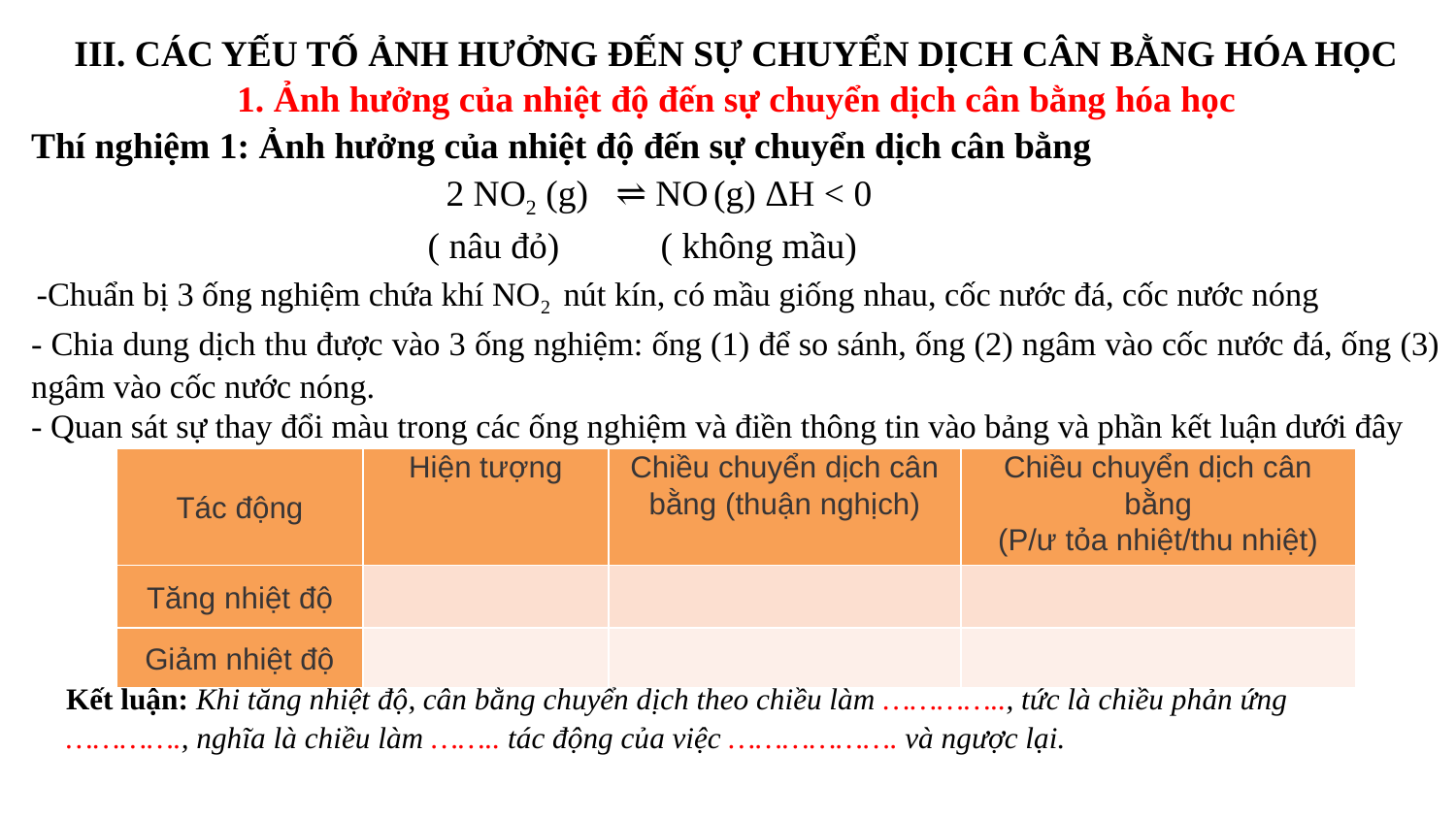

III. CÁC YẾU TỐ ẢNH HƯỞNG ĐẾN SỰ CHUYỂN DỊCH CÂN BẰNG HÓA HỌC
1. Ảnh hưởng của nhiệt độ đến sự chuyển dịch cân bằng hóa học
Thí nghiệm 1: Ảnh hưởng của nhiệt độ đến sự chuyển dịch cân bằng
                                             2 NO2 (g)   ⇌ NO (g) ΔH < 0
                                           ( nâu đỏ)           ( không mầu)
 -Chuẩn bị 3 ống nghiệm chứa khí NO2  nút kín, có mầu giống nhau, cốc nước đá, cốc nước nóng
- Chia dung dịch thu được vào 3 ống nghiệm: ống (1) để so sánh, ống (2) ngâm vào cốc nước đá, ống (3) ngâm vào cốc nước nóng.
- Quan sát sự thay đổi màu trong các ống nghiệm và điền thông tin vào bảng và phần kết luận dưới đây
| Tác động | Hiện tượng | Chiều chuyển dịch cân bằng (thuận nghịch) | Chiều chuyển dịch cân bằng (P/ư tỏa nhiệt/thu nhiệt) |
| --- | --- | --- | --- |
| Tăng nhiệt độ |  |  |  |
| Giảm nhiệt độ |  |  |  |
Kết luận: Khi tăng nhiệt độ, cân bằng chuyển dịch theo chiều làm ………….., tức là chiều phản ứng …………., nghĩa là chiều làm …….. tác động của việc ………………. và ngược lại.